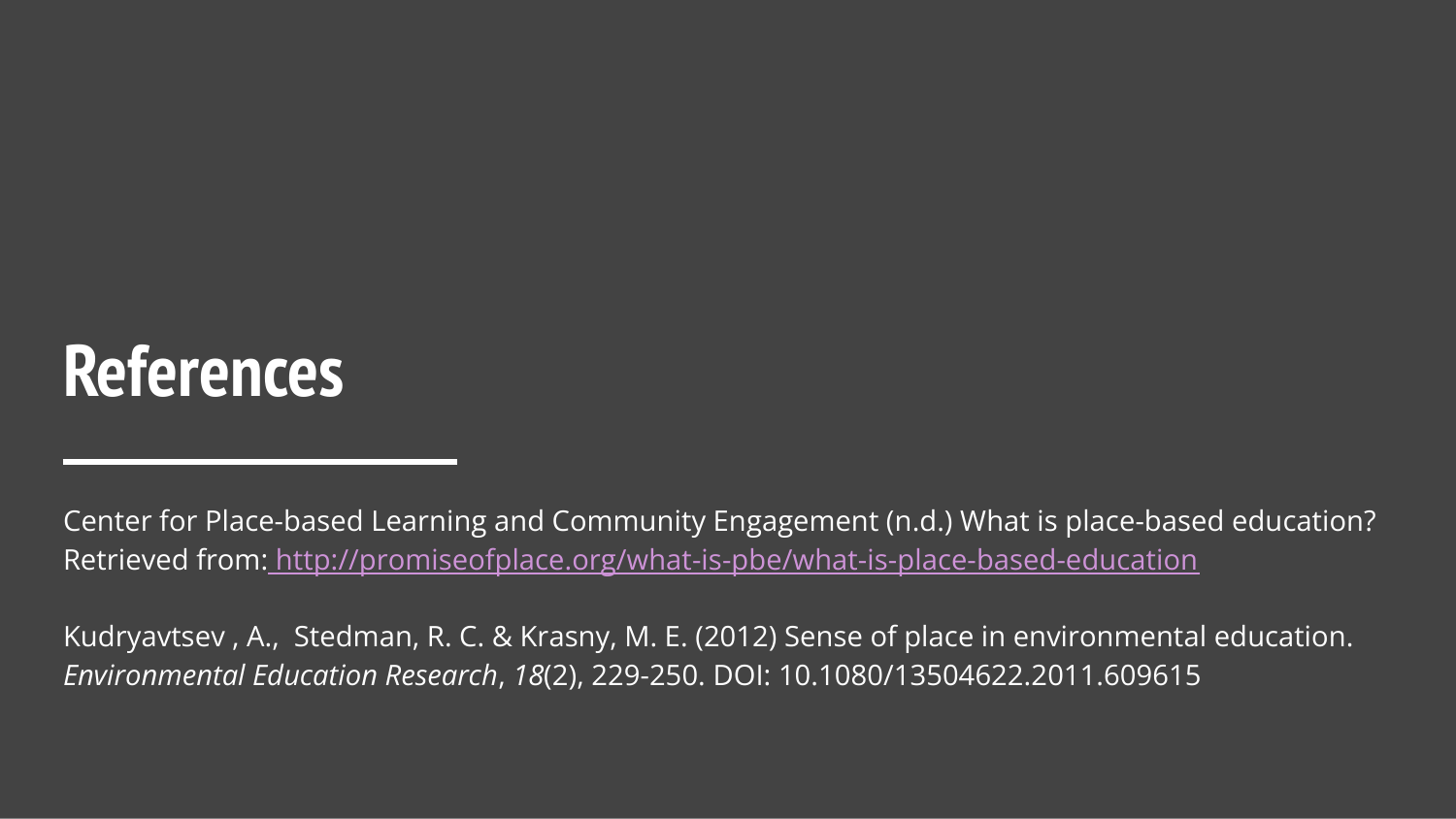

# References
Center for Place-based Learning and Community Engagement (n.d.) What is place-based education?  Retrieved from: http://promiseofplace.org/what-is-pbe/what-is-place-based-education
Kudryavtsev , A.,  Stedman, R. C. & Krasny, M. E. (2012) Sense of place in environmental education. Environmental Education Research, 18(2), 229-250. DOI: 10.1080/13504622.2011.609615